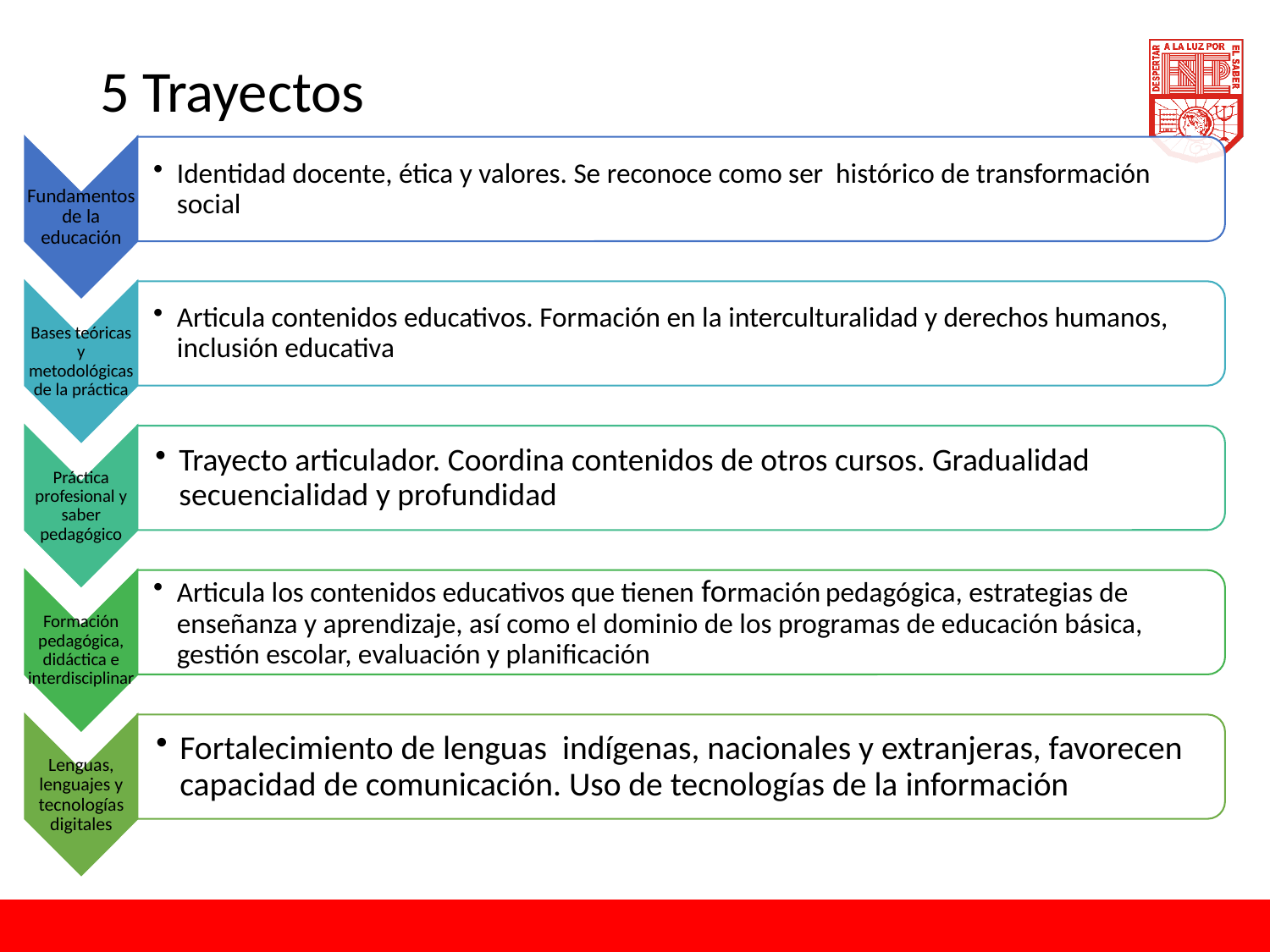

# 5 Trayectos
Fundamentos de la educación
Identidad docente, ética y valores. Se reconoce como ser  histórico de transformación social
Bases teóricas y metodológicas de la práctica
Articula contenidos educativos. Formación en la interculturalidad y derechos humanos, inclusión educativa
Práctica profesional y saber pedagógico
Trayecto articulador. Coordina contenidos de otros cursos. Gradualidad secuencialidad y profundidad
Formación pedagógica, didáctica e interdisciplinar
Articula los contenidos educativos que tienen formación pedagógica, estrategias de enseñanza y aprendizaje, así como el dominio de los programas de educación básica, gestión escolar, evaluación y planificación
Lenguas, lenguajes y tecnologías digitales
Fortalecimiento de lenguas  indígenas, nacionales y extranjeras, favorecen capacidad de comunicación. Uso de tecnologías de la información